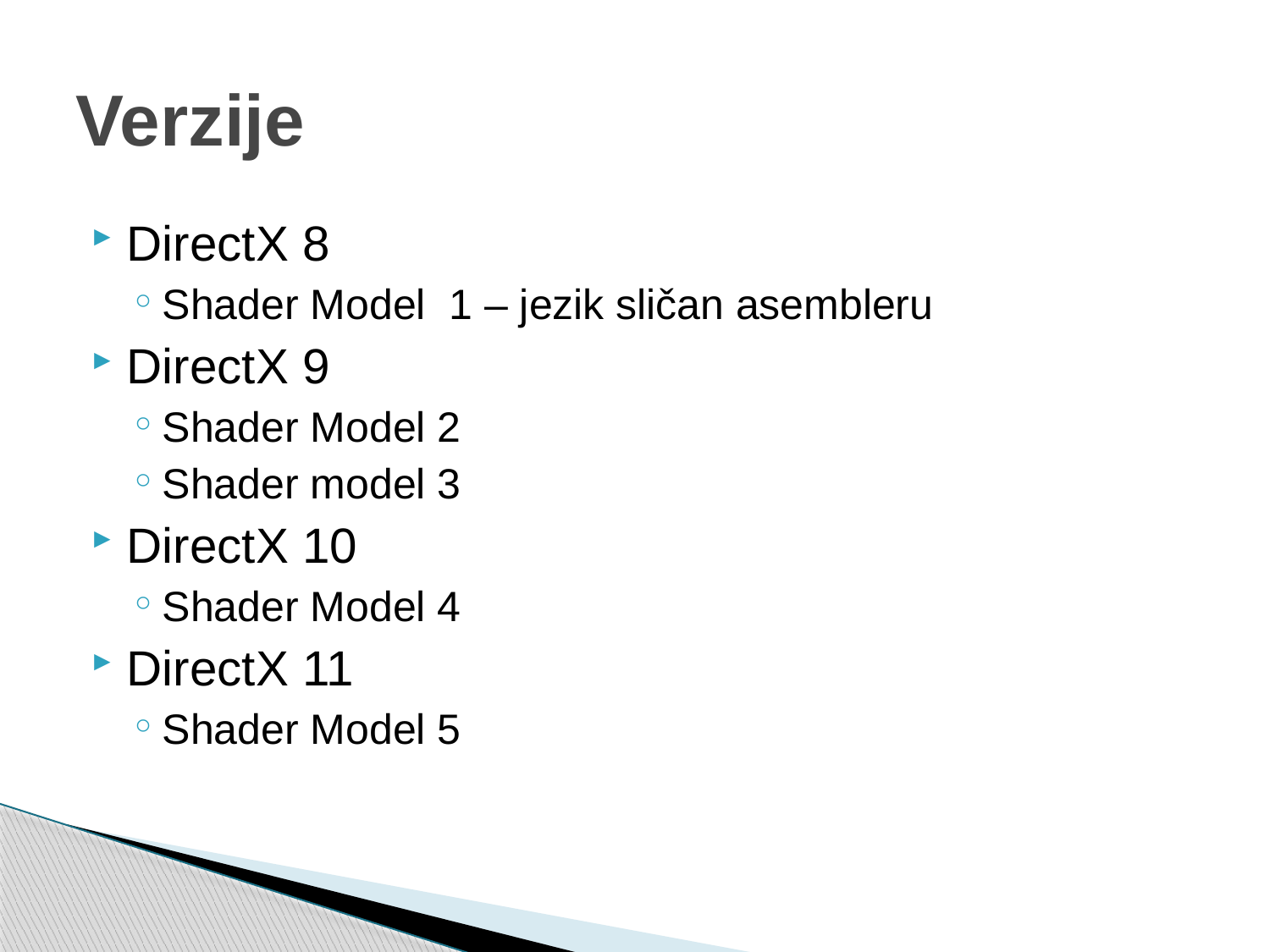

# Verzije
DirectX 8
Shader Model  1 – jezik sličan asembleru
DirectX 9
Shader Model 2
Shader model 3
DirectX 10
Shader Model 4
DirectX 11
Shader Model 5